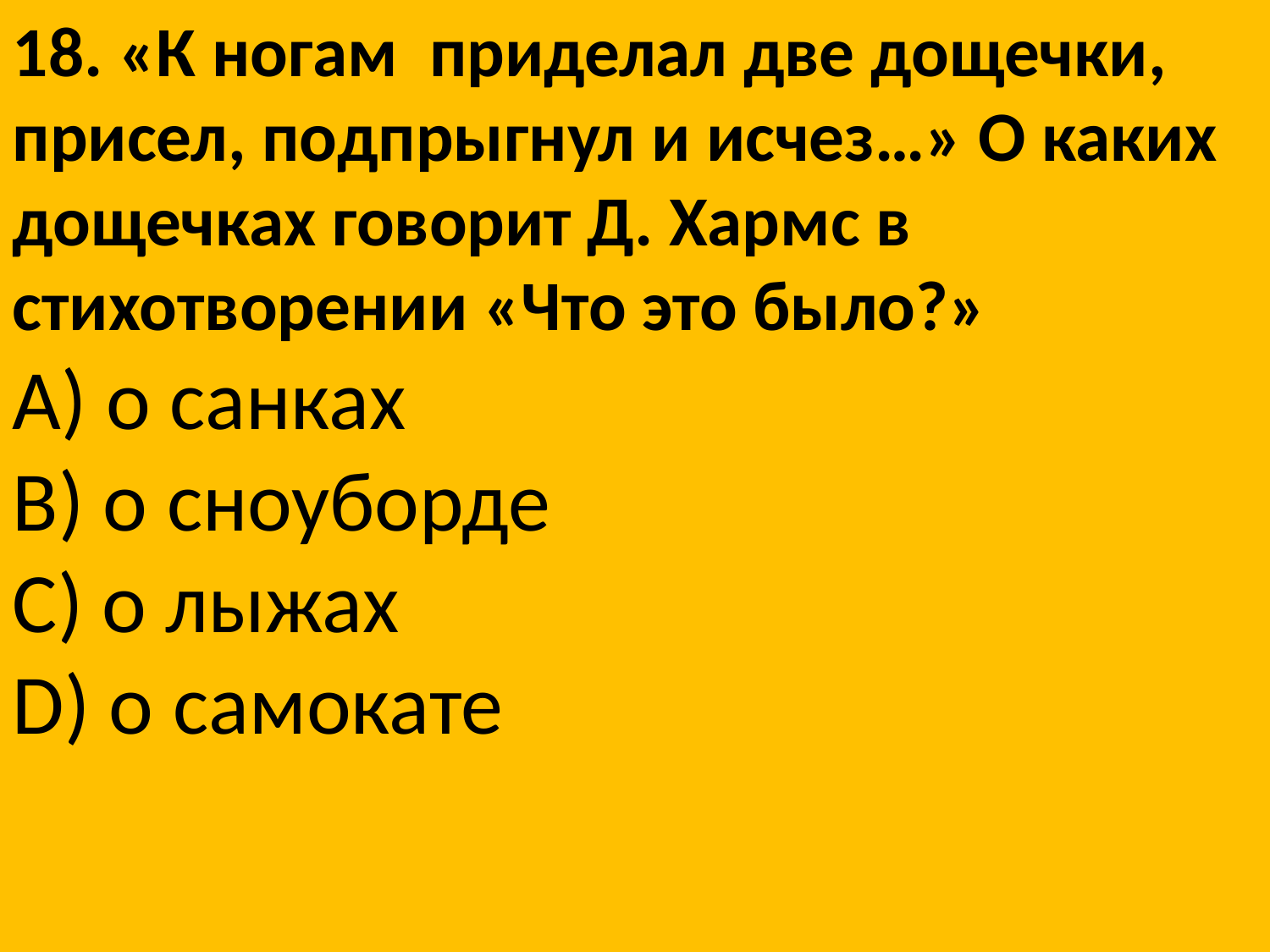

18. «К ногам  приделал две дощечки, присел, подпрыгнул и исчез…» О каких дощечках говорит Д. Хармс в стихотворении «Что это было?»
A) о санках
B) о сноуборде
C) о лыжах
D) о самокате